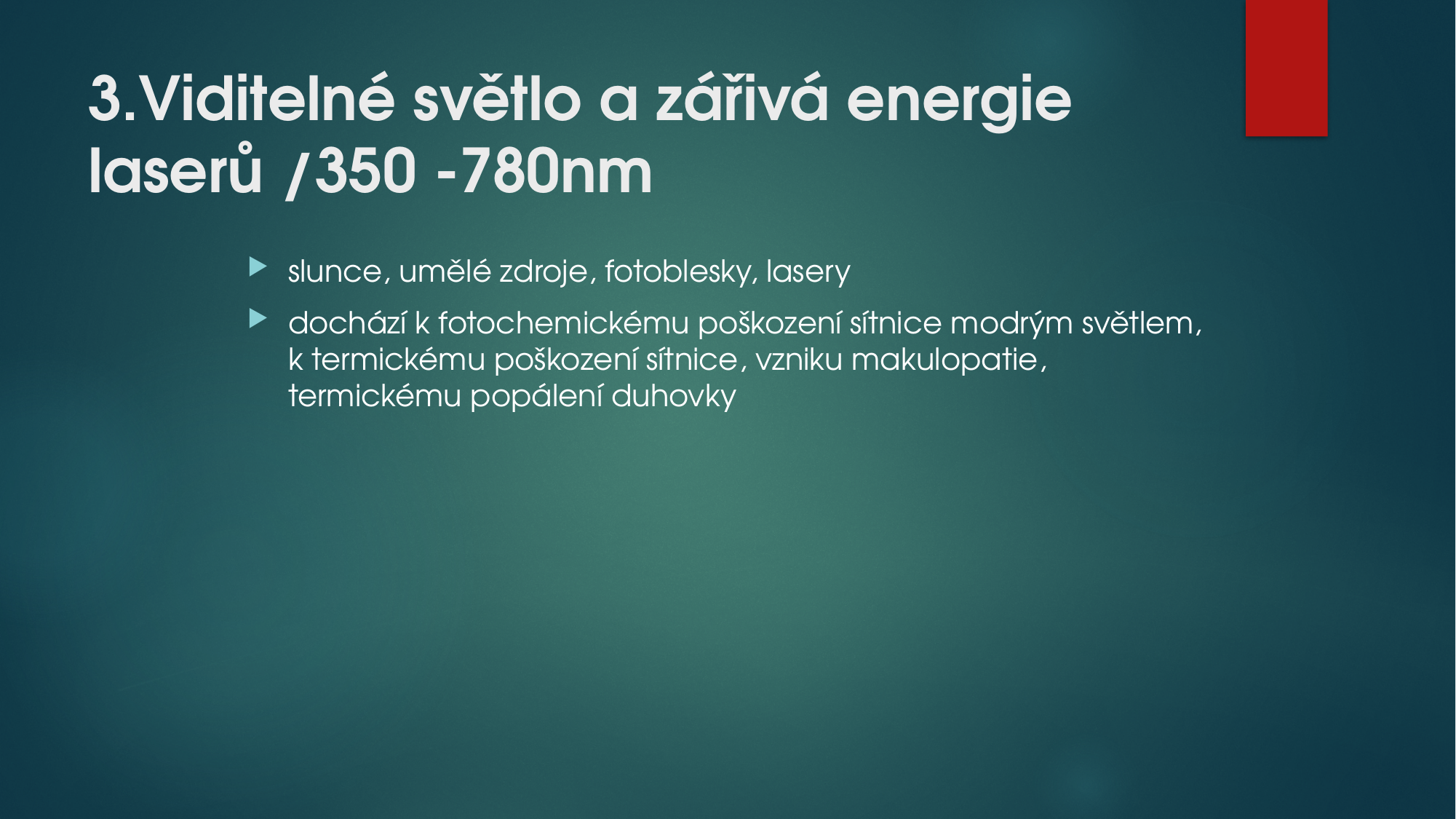

# 3.Viditelné světlo a zářivá energie laserů /350 -780nm
slunce, umělé zdroje, fotoblesky, lasery
dochází k fotochemickému poškození sítnice modrým světlem, k termickému poškození sítnice, vzniku makulopatie, termickému popálení duhovky